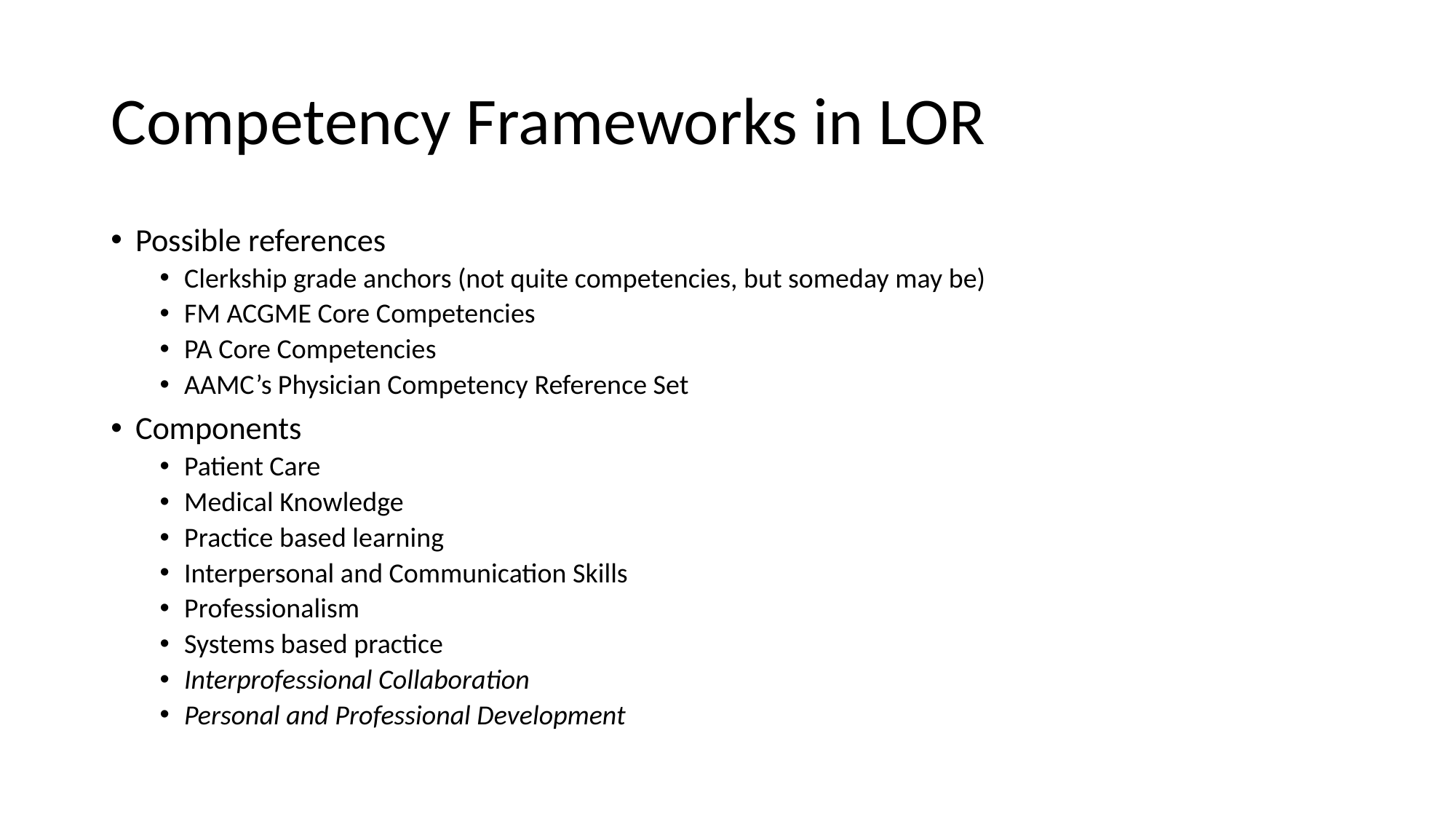

# Competency Frameworks in LOR
Possible references
Clerkship grade anchors (not quite competencies, but someday may be)
FM ACGME Core Competencies
PA Core Competencies
AAMC’s Physician Competency Reference Set
Components
Patient Care
Medical Knowledge
Practice based learning
Interpersonal and Communication Skills
Professionalism
Systems based practice
Interprofessional Collaboration
Personal and Professional Development